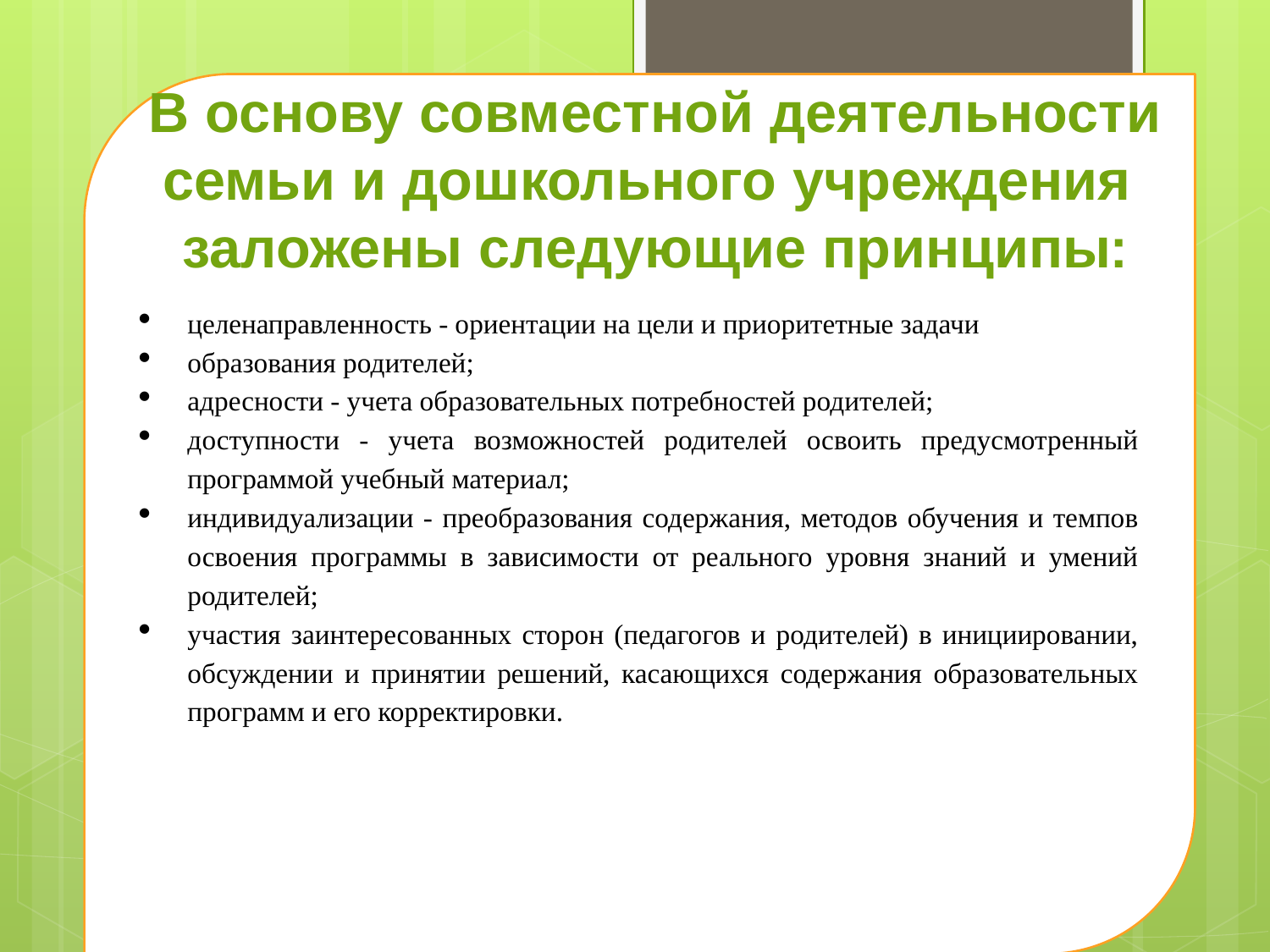

В основу совместной деятельности семьи и дошкольного учреждения
заложены следующие принципы:
целенаправленность - ориентации на цели и приоритетные задачи
образования родителей;
адресности - учета образовательных потребностей родителей;
доступности - учета возможностей родителей освоить предусмотренный программой учебный материал;
индивидуализации - преобразования содержания, методов обучения и темпов освоения программы в зависимости от реального уровня знаний и умений родителей;
участия заинтересованных сторон (педагогов и родителей) в инициировании, обсуждении и принятии решений, касающихся содержания образовательных программ и его корректировки.